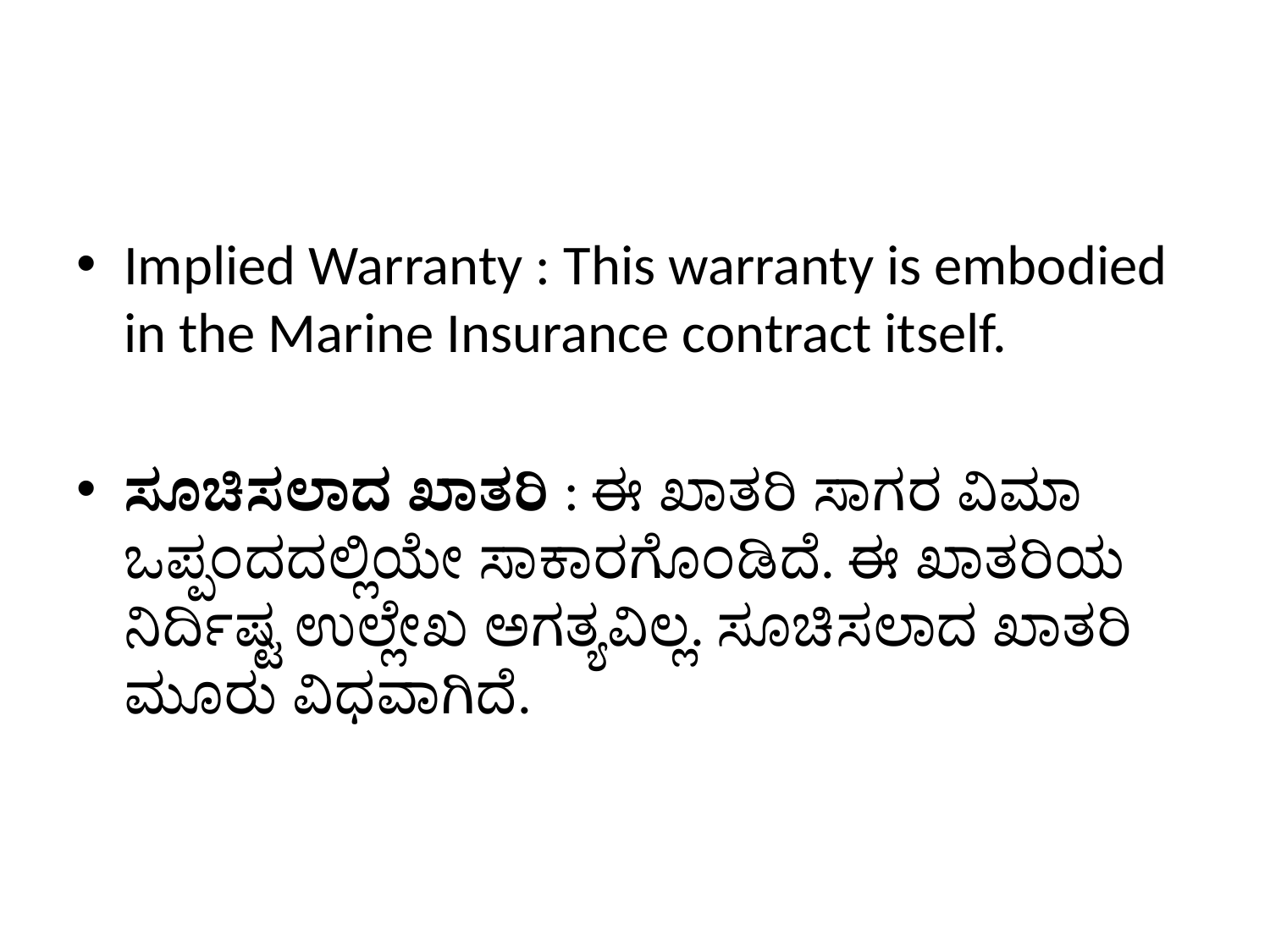

#
Implied Warranty : This warranty is embodied in the Marine Insurance contract itself.

ಸೂಚಿಸಲಾದ ಖಾತರಿ : ಈ ಖಾತರಿ ಸಾಗರ ವಿಮಾ ಒಪ್ಪಂದದಲ್ಲಿಯೇ ಸಾಕಾರಗೊಂಡಿದೆ. ಈ ಖಾತರಿಯ ನಿರ್ದಿಷ್ಟ ಉಲ್ಲೇಖ ಅಗತ್ಯವಿಲ್ಲ. ಸೂಚಿಸಲಾದ ಖಾತರಿ ಮೂರು ವಿಧವಾಗಿದೆ.